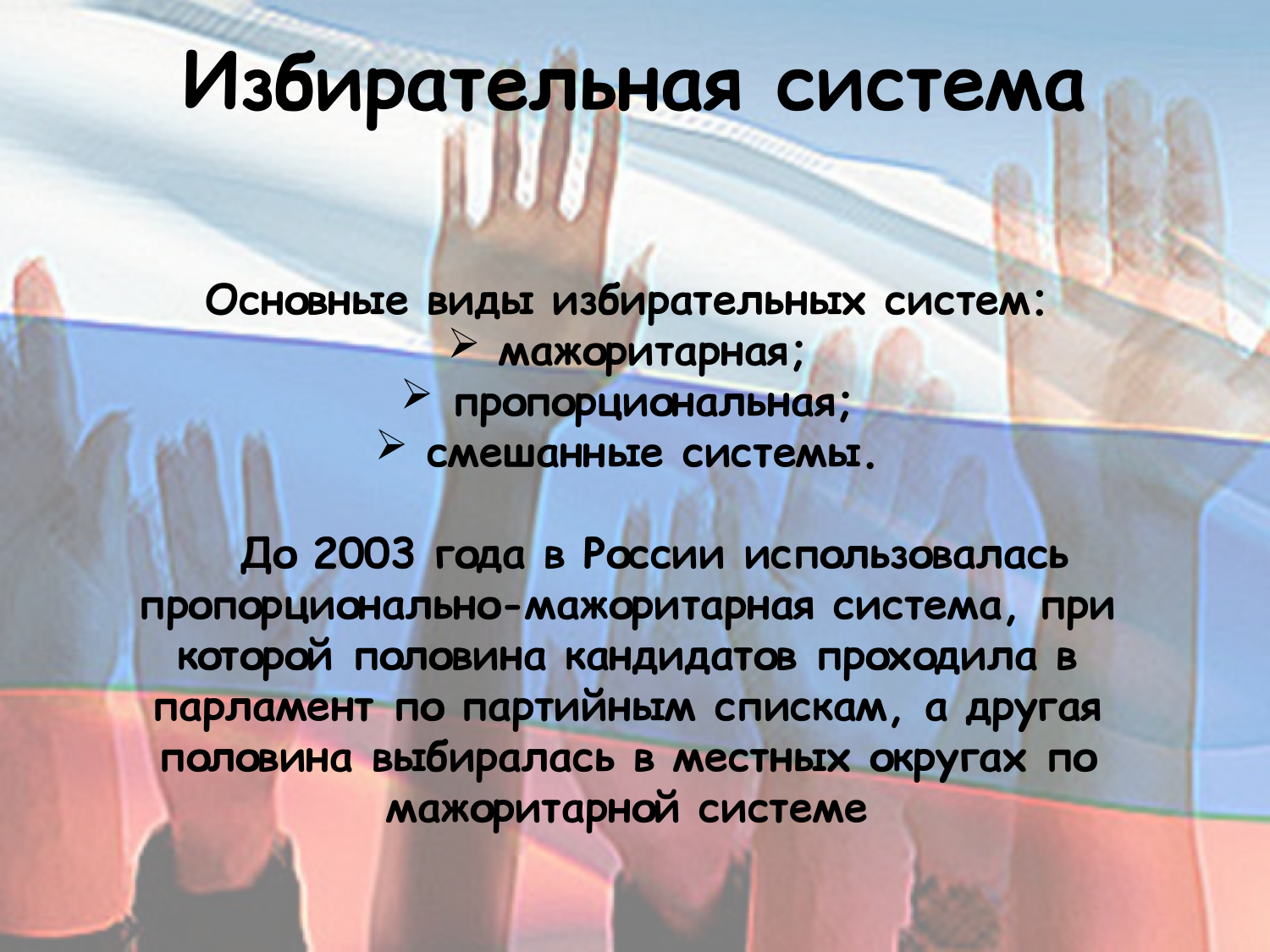

Избирательная система
Основные виды избирательных систем:
 мажоритарная;
 пропорциональная;
 смешанные системы.

   До 2003 года в России использовалась пропорционально-мажоритарная система, при которой половина кандидатов проходила в парламент по партийным спискам, а другая половина выбиралась в местных округах по мажоритарной системе